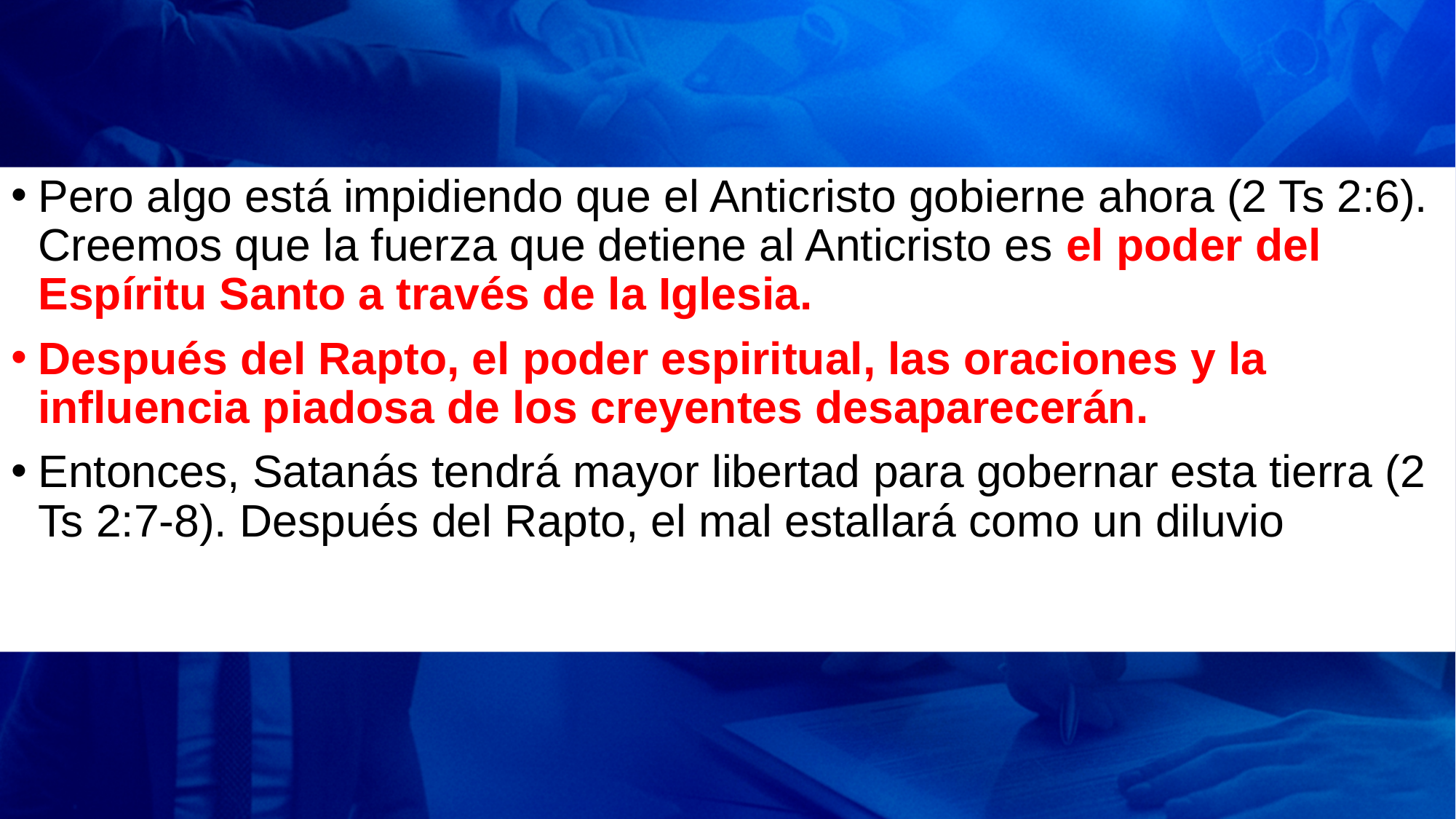

Pero algo está impidiendo que el Anticristo gobierne ahora (2 Ts 2:6). Creemos que la fuerza que detiene al Anticristo es el poder del Espíritu Santo a través de la Iglesia.
Después del Rapto, el poder espiritual, las oraciones y la influencia piadosa de los creyentes desaparecerán.
Entonces, Satanás tendrá mayor libertad para gobernar esta tierra (2 Ts 2:7-8). Después del Rapto, el mal estallará como un diluvio